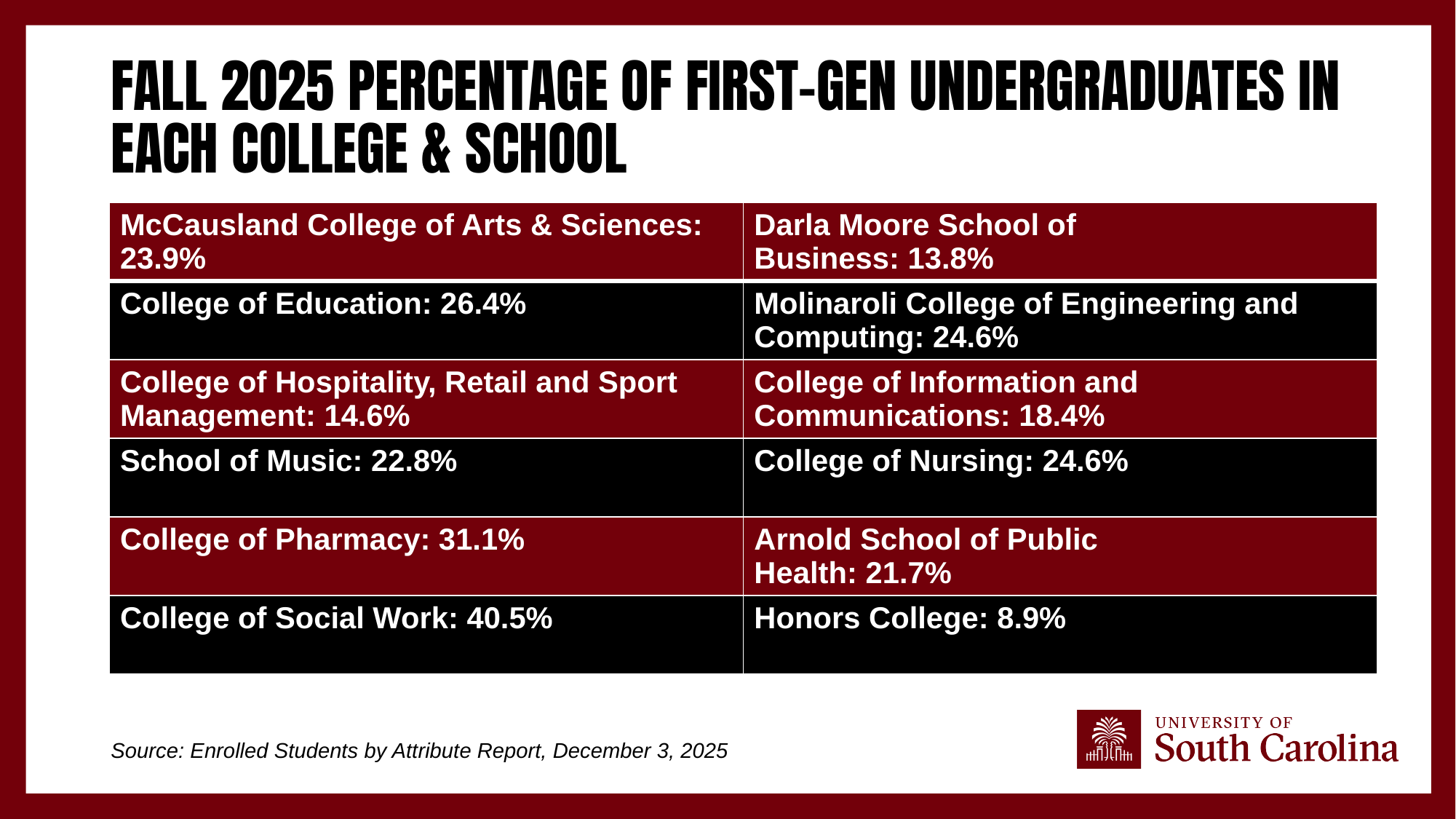

# Fall 2025 percentage of first-gen undergraduates in each college & School
| McCausland College of Arts & Sciences: 23.9% | Darla Moore School of Business: 13.8% |
| --- | --- |
| College of Education: 26.4% | Molinaroli College of Engineering and Computing: 24.6% |
| College of Hospitality, Retail and Sport Management: 14.6% | College of Information and Communications: 18.4% |
| School of Music: 22.8% | College of Nursing: 24.6% |
| College of Pharmacy: 31.1% | Arnold School of Public Health: 21.7% |
| College of Social Work: 40.5% | Honors College: 8.9% |
Source: Enrolled Students by Attribute Report, December 3, 2025